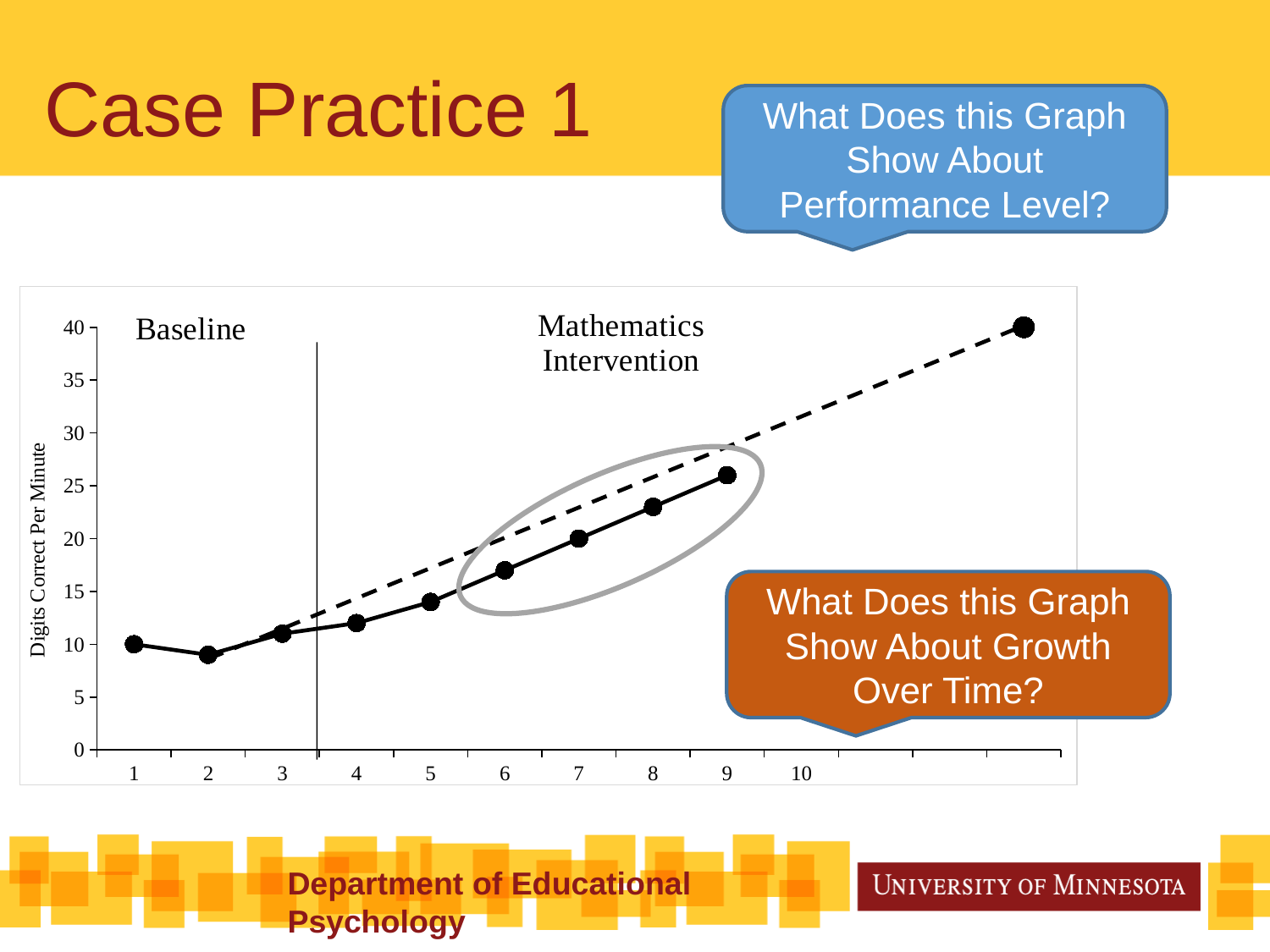

# Case Practice 1
What Does this Graph Show About Performance Level?

### Chart

| Category |  |
|---|---|
What Does this Graph Show About Growth Over Time?